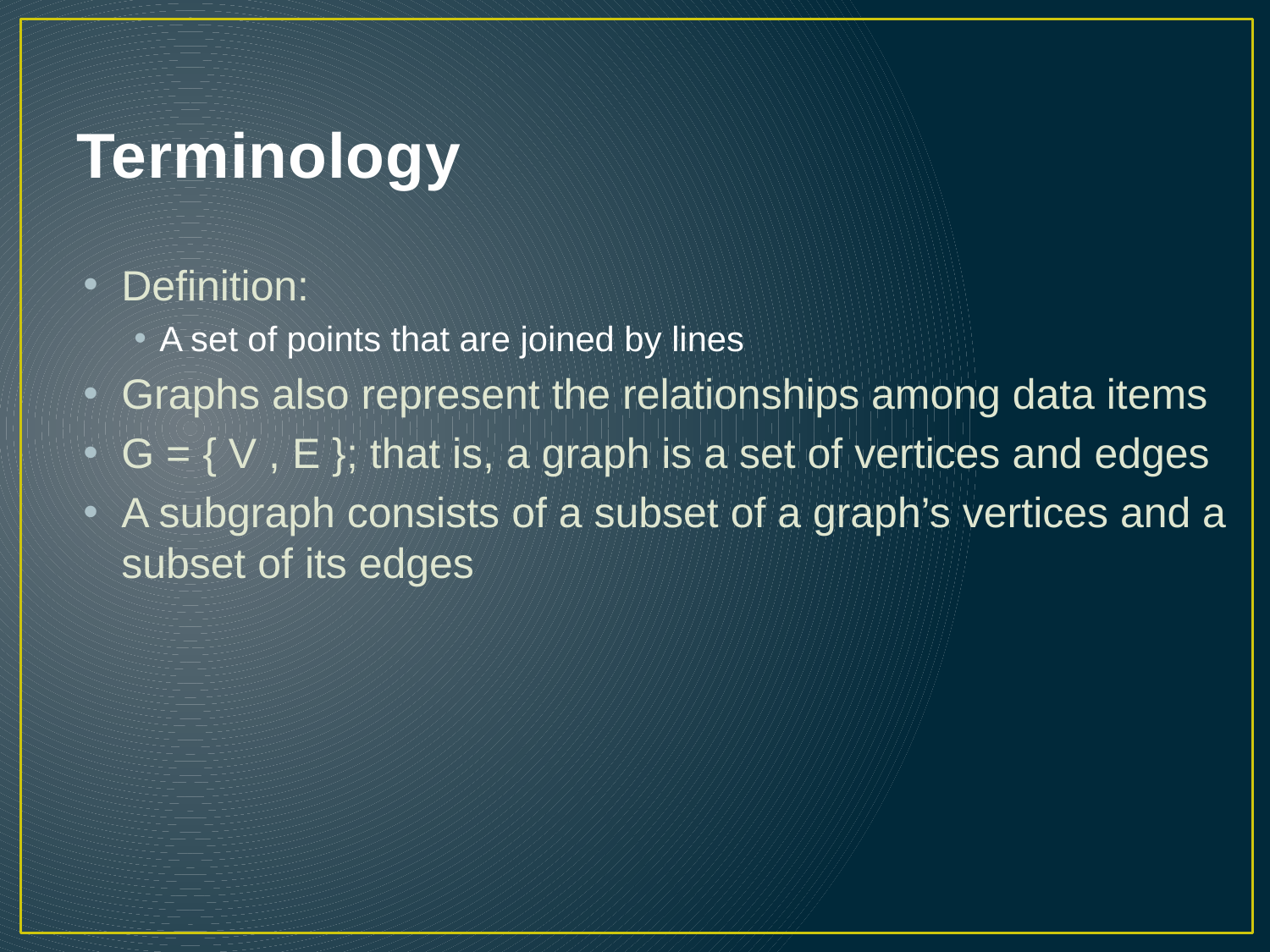

# Terminology
Definition:
A set of points that are joined by lines
Graphs also represent the relationships among data items
G = { V , E }; that is, a graph is a set of vertices and edges
A subgraph consists of a subset of a graph’s vertices and a subset of its edges